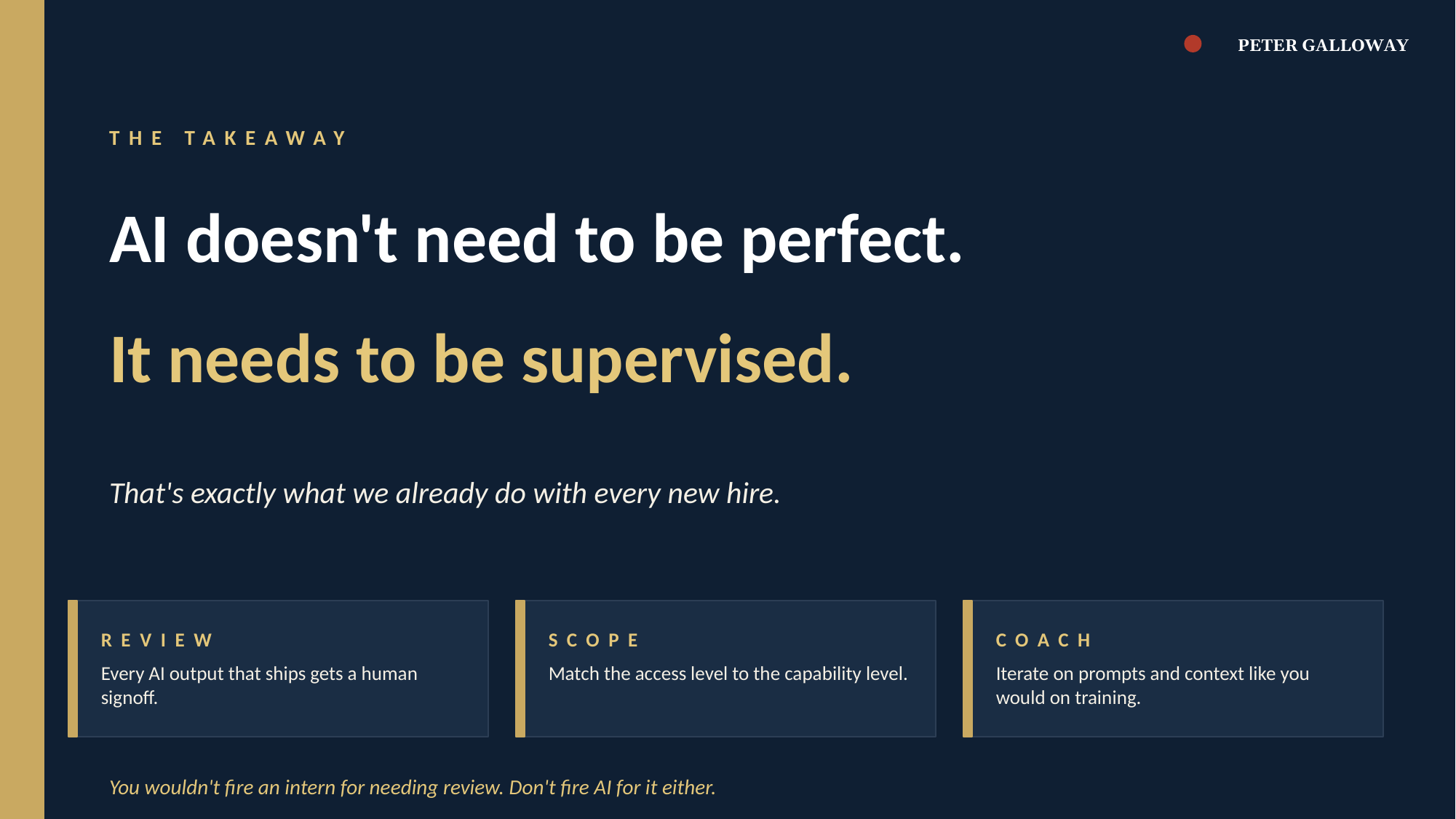

PETER GALLOWAY

THE TAKEAWAY
AI doesn't need to be perfect.
It needs to be supervised.
That's exactly what we already do with every new hire.

REVIEW
SCOPE
COACH
Every AI output that ships gets a human signoff.
Match the access level to the capability level.
Iterate on prompts and context like you would on training.
You wouldn't fire an intern for needing review. Don't fire AI for it either.